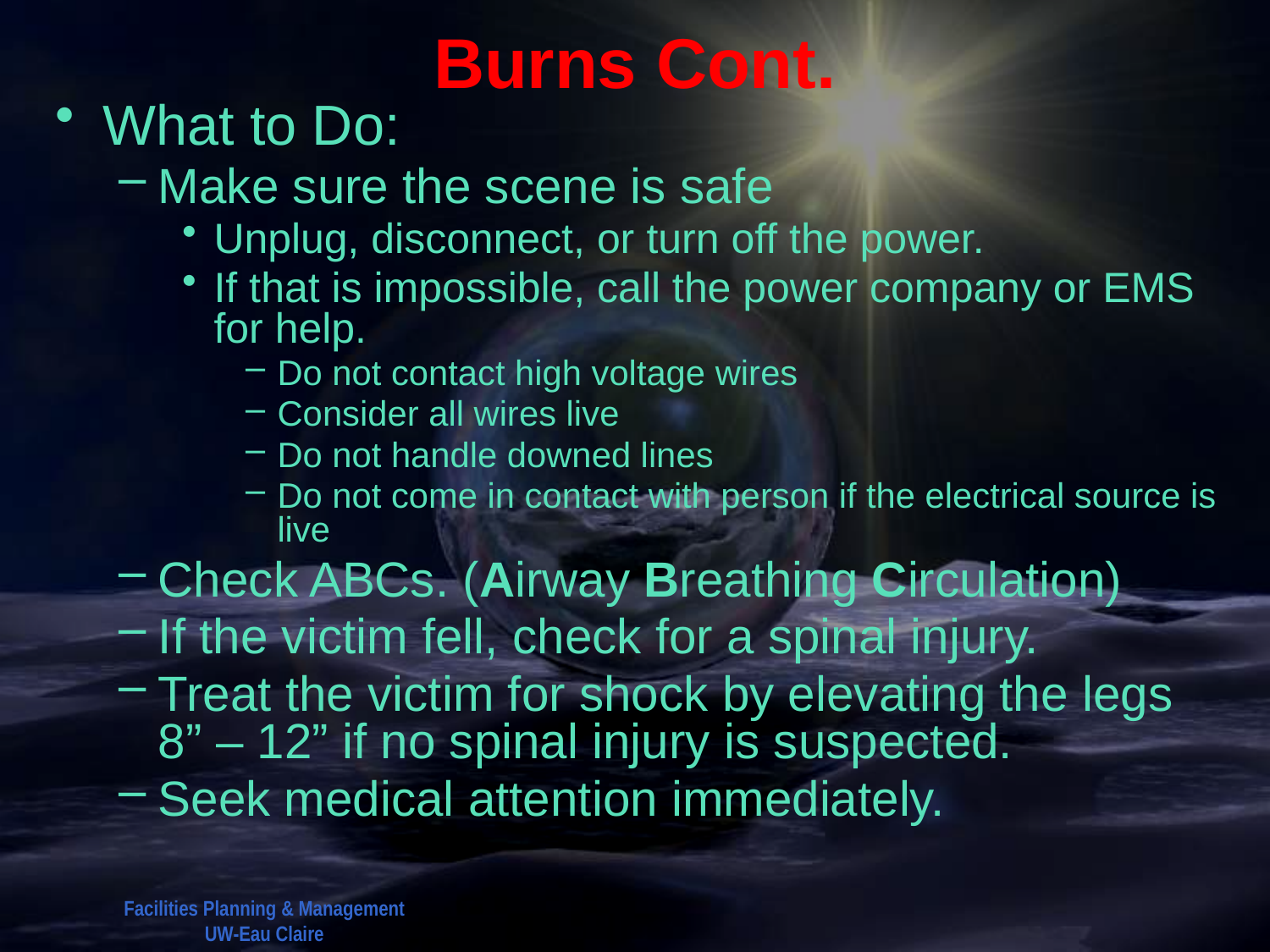

# Burns Cont.
What to Do:
Make sure the scene is safe
Unplug, disconnect, or turn off the power.
If that is impossible, call the power company or EMS for help.
Do not contact high voltage wires
Consider all wires live
Do not handle downed lines
Do not come in contact with person if the electrical source is live
Check ABCs. (Airway Breathing Circulation)
If the victim fell, check for a spinal injury.
Treat the victim for shock by elevating the legs  8” – 12” if no spinal injury is suspected.
Seek medical attention immediately.
Facilities Planning & Management
UW-Eau Claire